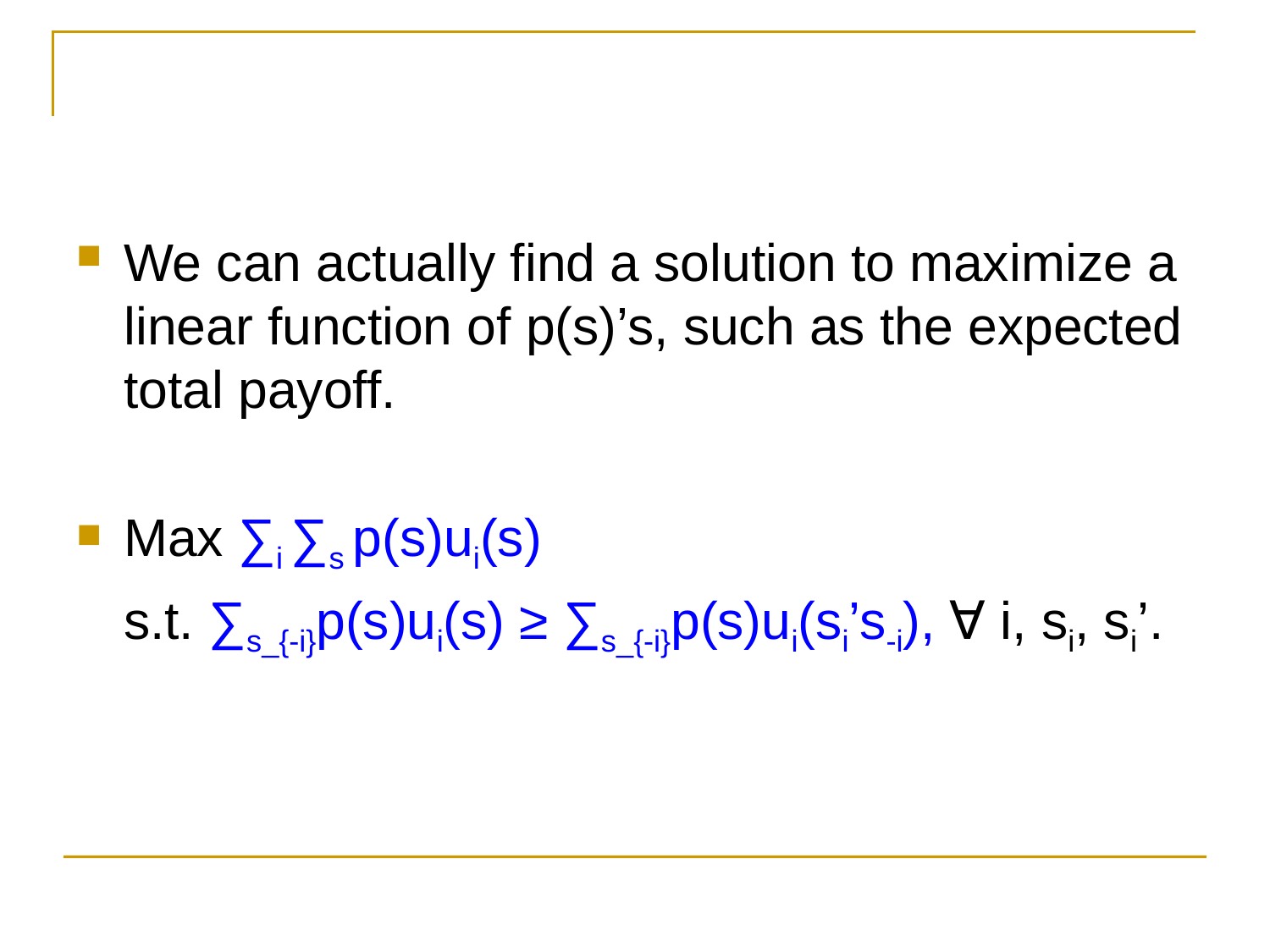

#
We can actually find a solution to maximize a linear function of p(s)’s, such as the expected total payoff.

Max ∑i ∑s p(s)ui(s)
	s.t. ∑s_{-i}p(s)ui(s) ≥ ∑s_{-i}p(s)ui(si’s-i), ∀ i, si, si’.